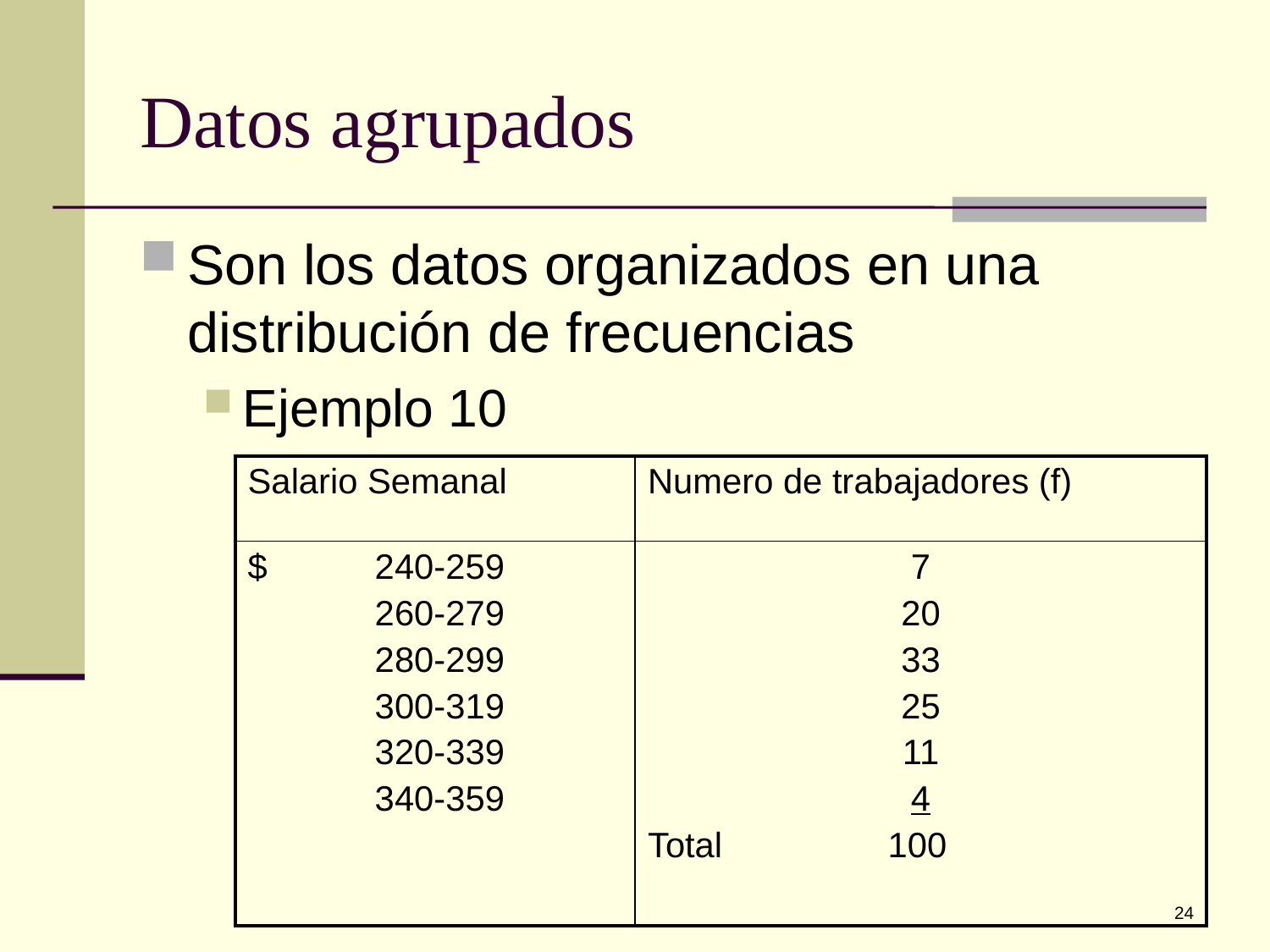

# Datos agrupados
Son los datos organizados en una distribución de frecuencias
Ejemplo 10

| Salario Semanal | Numero de trabajadores (f) |
| --- | --- |
| $ 240-259 260-279 280-299 300-319 320-339 340-359 | 7 20 33 25 11 4 Total 100 |
24